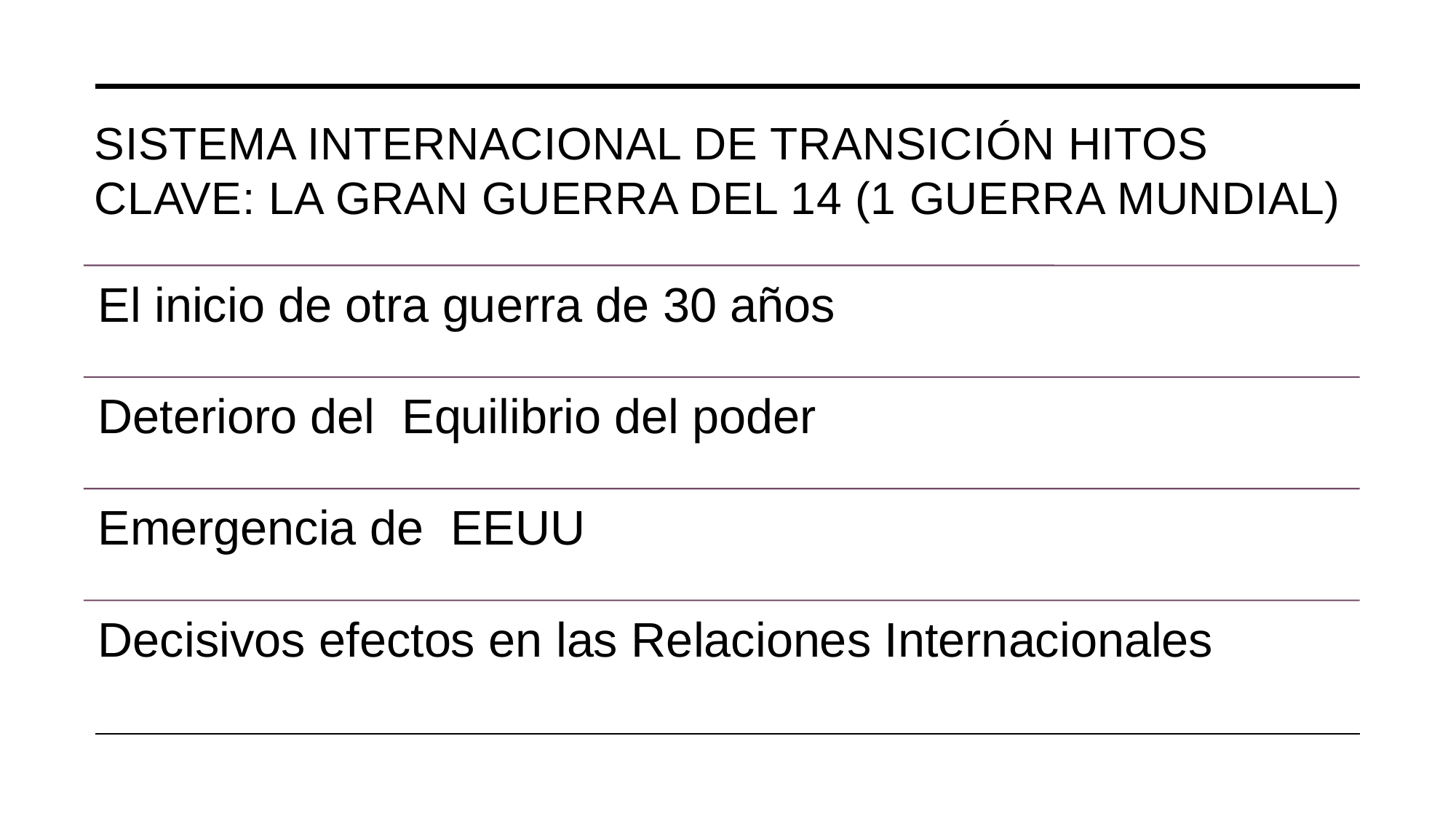

# Sistema Internacional de transición Hitos clave: LA GRAN GUERRA DEL 14 (1 GUERRA MUNDIAL)
El inicio de otra guerra de 30 años
Deterioro del  Equilibrio del poder
Emergencia de  EEUU
Decisivos efectos en las Relaciones Internacionales